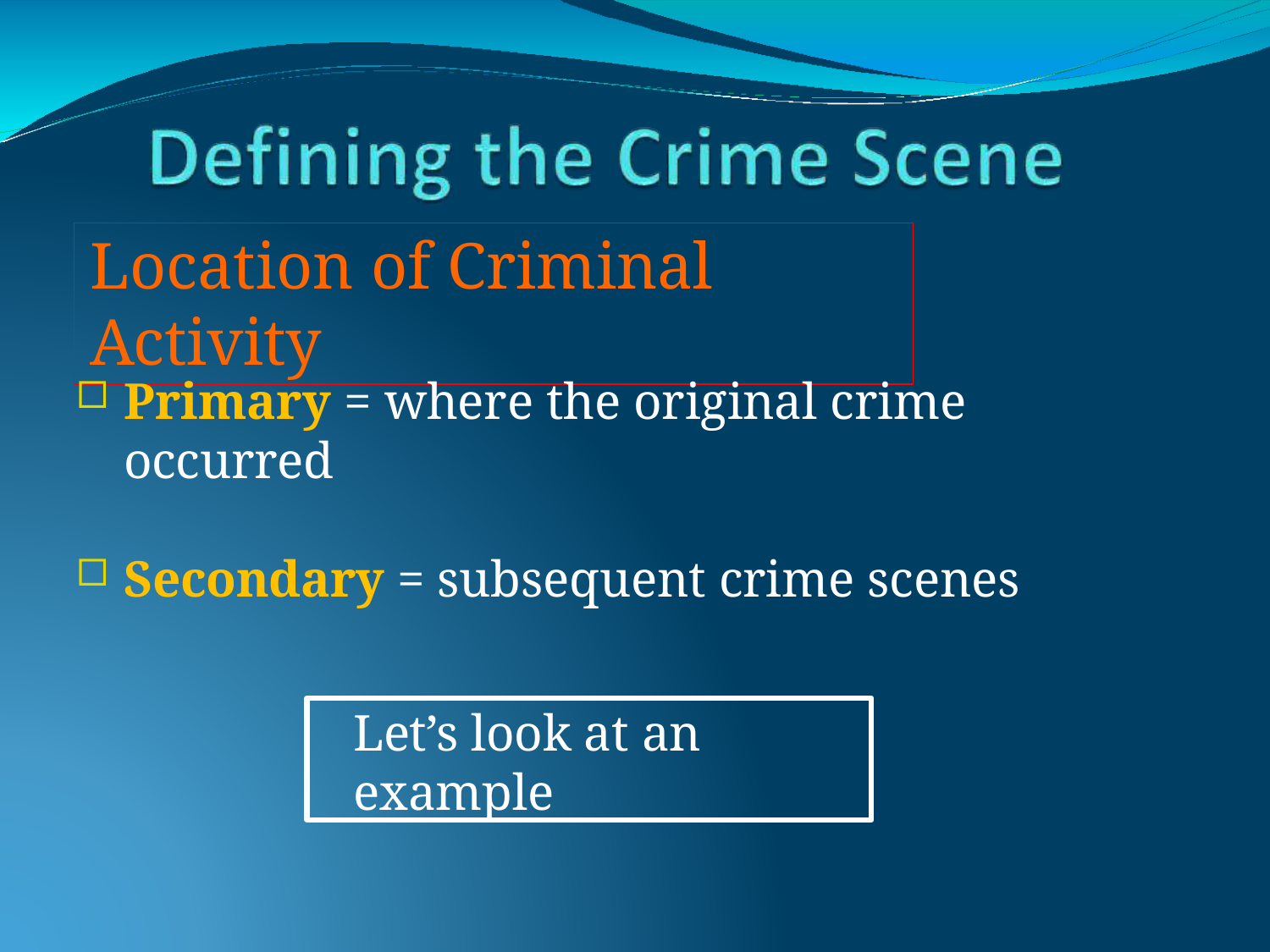

# Location of Criminal Activity
Primary = where the original crime occurred

Secondary = subsequent crime scenes
Let’s look at an  example